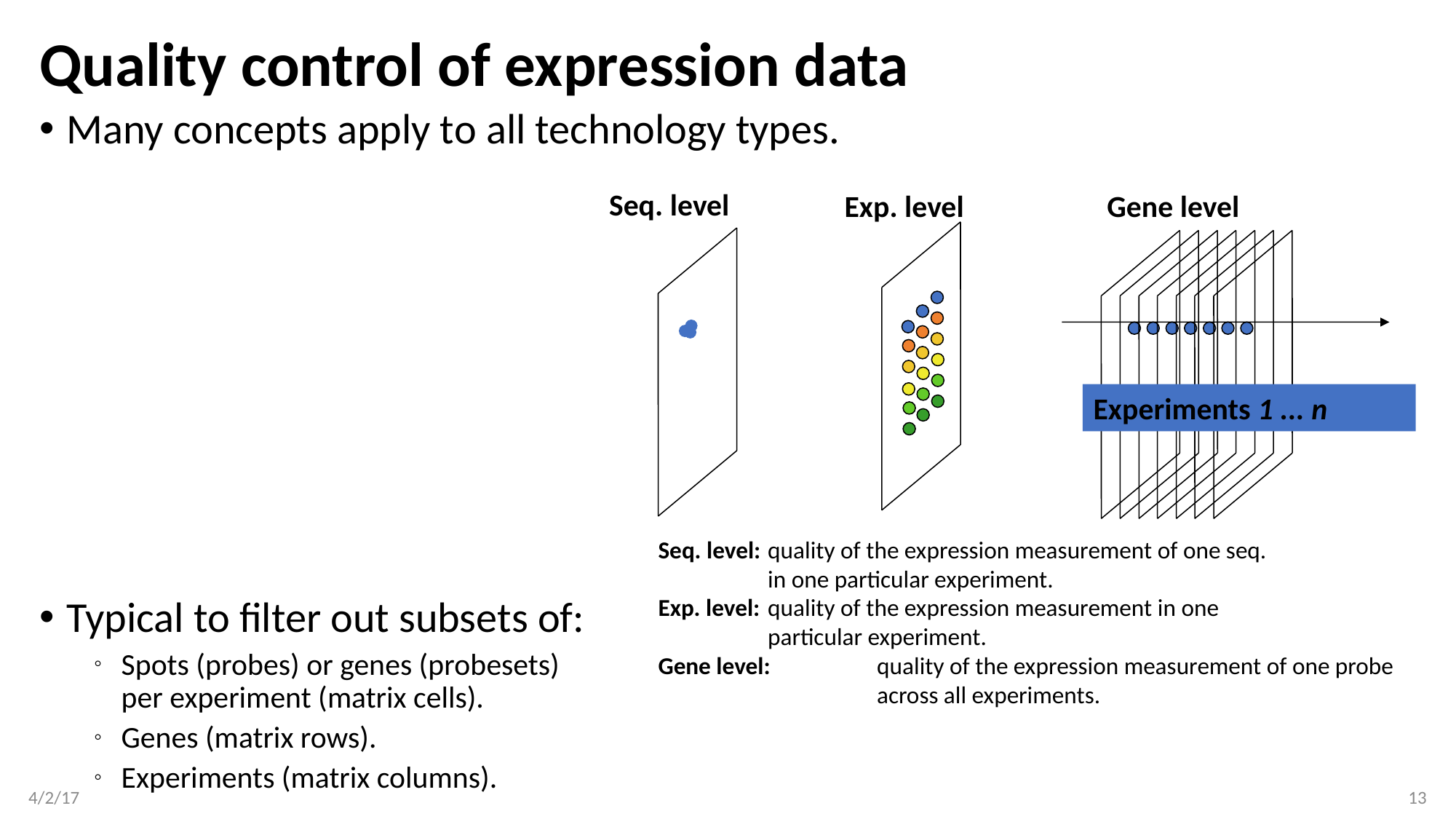

# Quality control of expression data
Many concepts apply to all technology types.

Typical to filter out subsets of:
Spots (probes) or genes (probesets)
per experiment (matrix cells).
Genes (matrix rows).
Experiments (matrix columns).
Seq. level
Exp. level
Gene level

Experiments 1 ... n
Seq. level: 	quality of the expression measurement of one seq. 			in one particular experiment.
Exp. level:	quality of the expression measurement in one 			particular experiment.
Gene level:	quality of the expression measurement of one probe 			across all experiments.
4/2/17
13